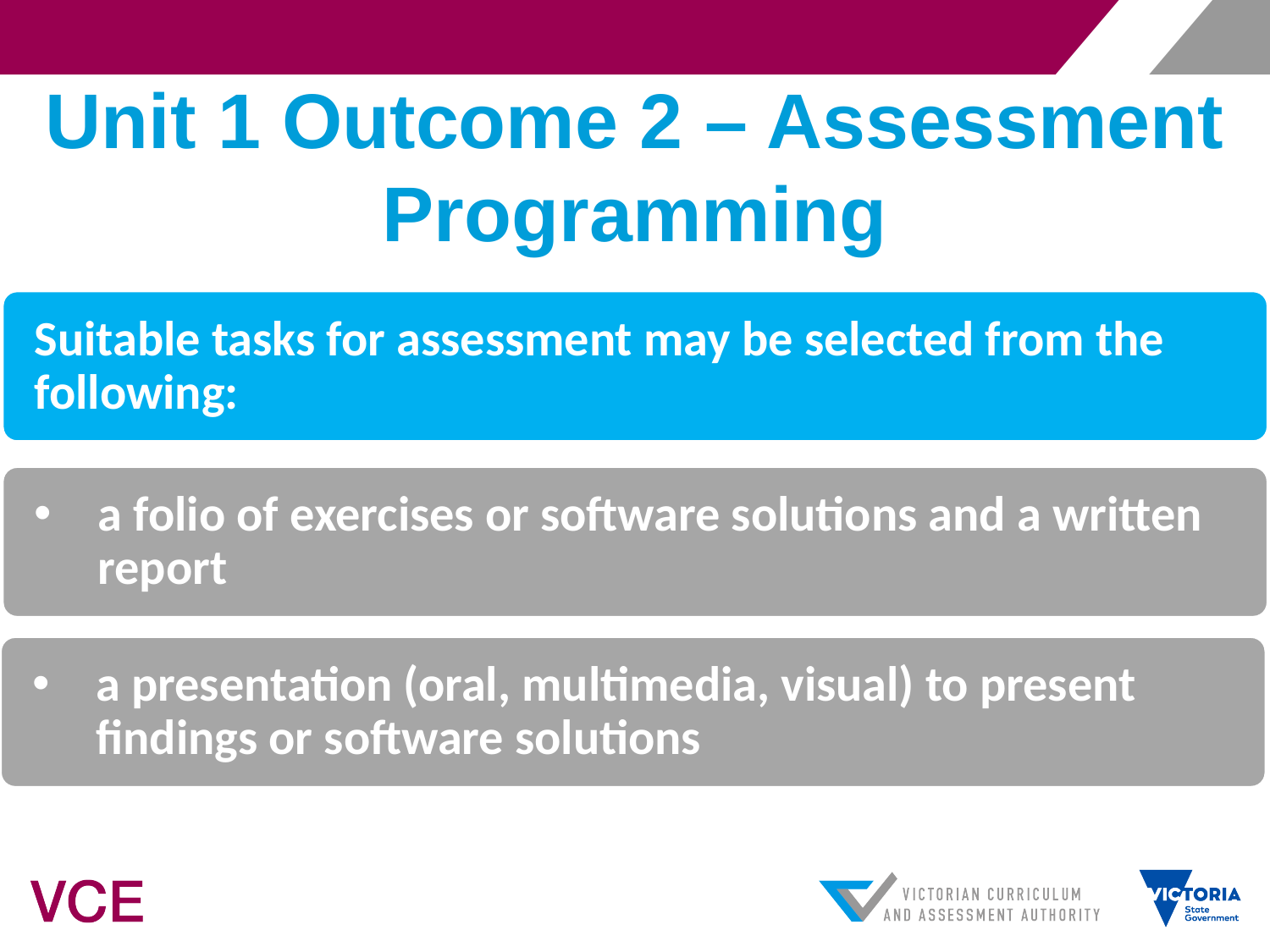

# Unit 1 Outcome 2 – Assessment Programming

Suitable tasks for assessment may be selected from the following:

a folio of exercises or software solutions and a written report

a presentation (oral, multimedia, visual) to present findings or software solutions